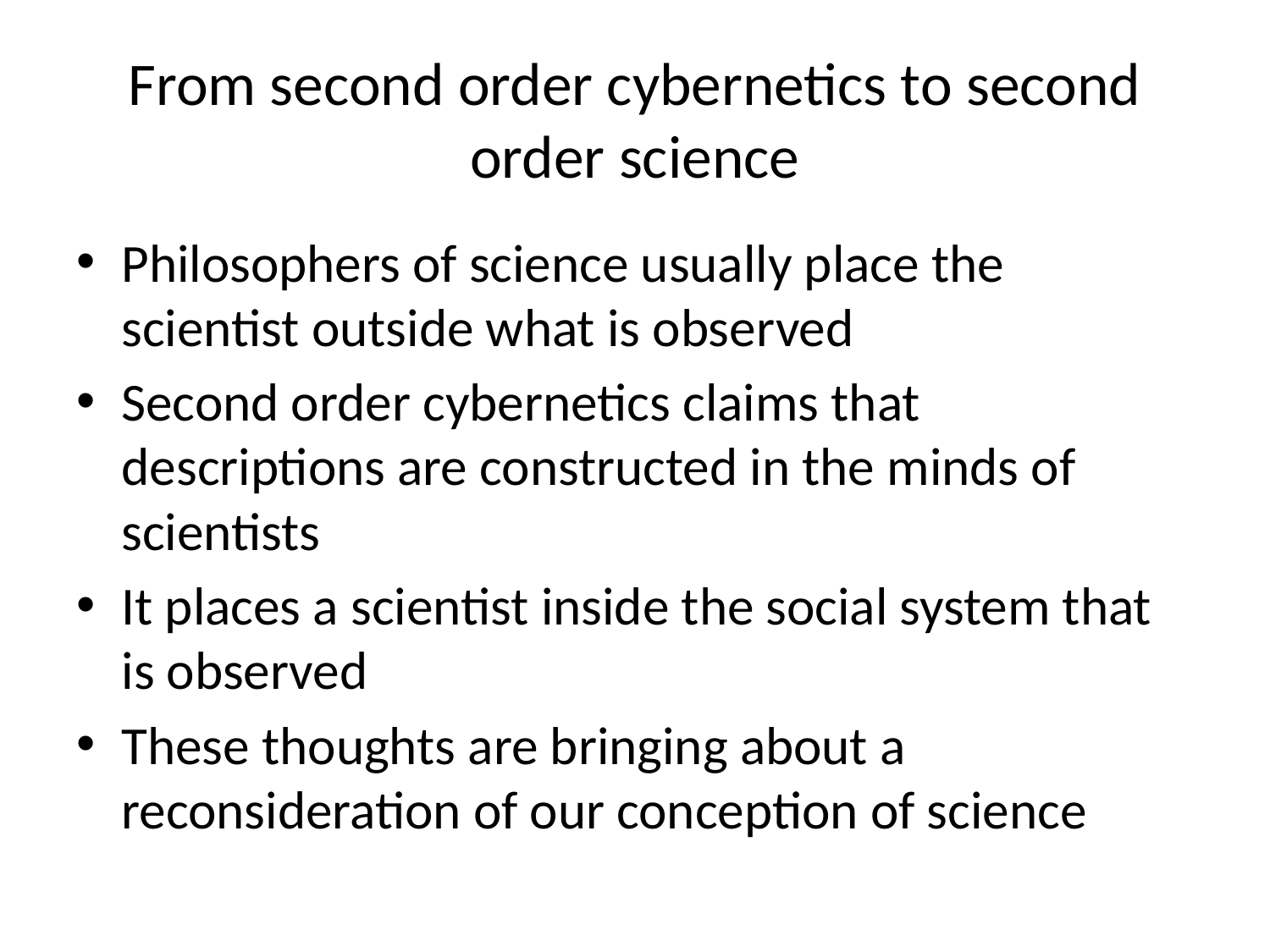

# From second order cybernetics to second order science
Philosophers of science usually place the scientist outside what is observed
Second order cybernetics claims that descriptions are constructed in the minds of scientists
It places a scientist inside the social system that is observed
These thoughts are bringing about a reconsideration of our conception of science